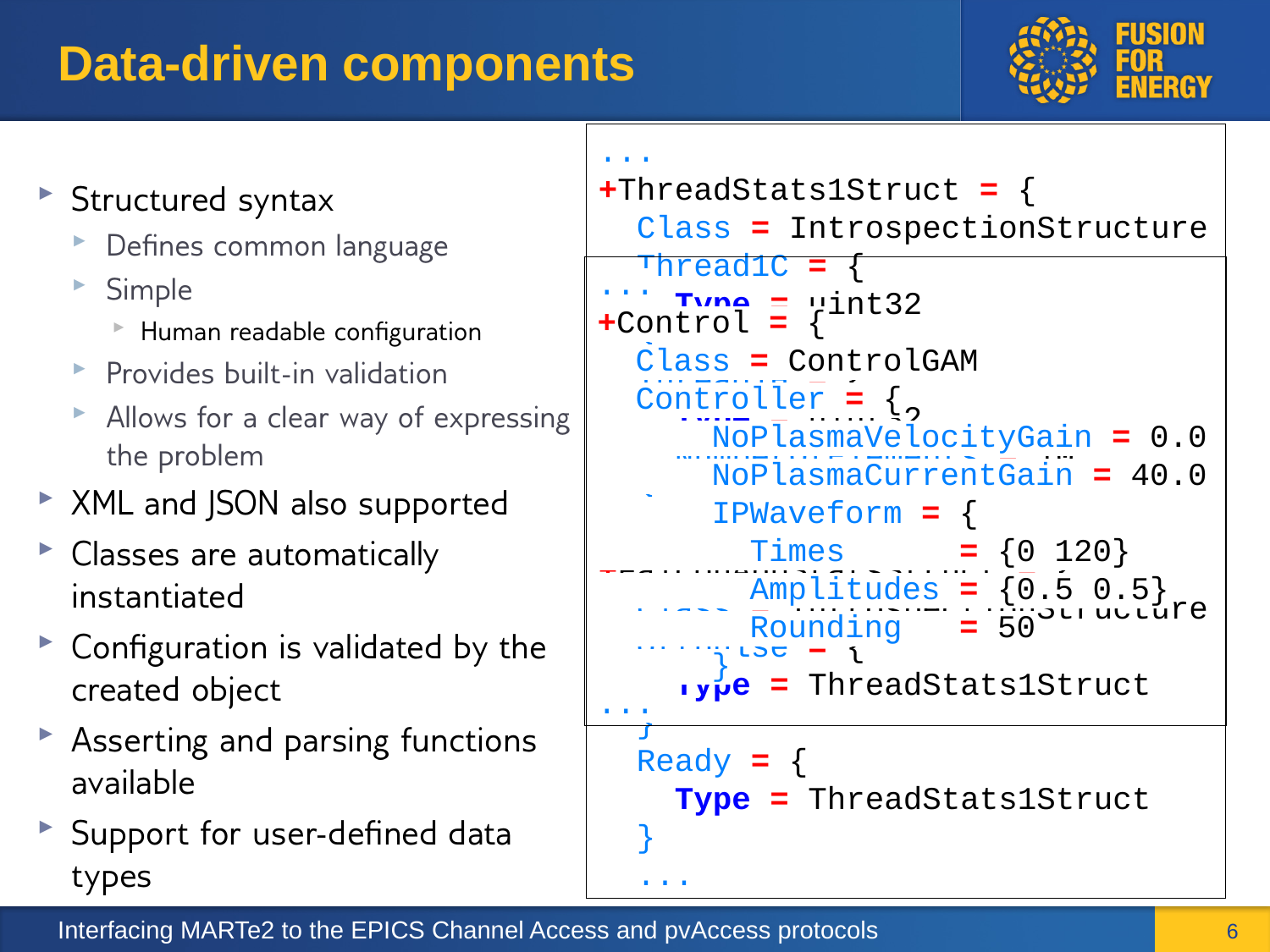

# Data-driven components
...
+ThreadStats1Struct = {
  Class = IntrospectionStructure
  Thread1C = {
    Type = uint32
  }
  Thread1H = {
    Type = uint32
    NumberOfElements = 10
  }
  ...
+FalconAppStatsStruct = {
  Class = IntrospectionStructure
  Offpulse = {
    Type = ThreadStats1Struct
  }
  Ready = {
    Type = ThreadStats1Struct
  }
  ...

Structured syntax
Defines common language
Simple
Human readable configuration
Provides built-in validation
Allows for a clear way of expressing the problem
XML and JSON also supported
Classes are automatically instantiated
Configuration is validated by the created object
Asserting and parsing functions available
Support for user-defined data types

...
+Control = {
  Class = ControlGAM
  Controller = {
      NoPlasmaVelocityGain = 0.0
      NoPlasmaCurrentGain = 40.0
      IPWaveform = {
        Times      = {0 120}
        Amplitudes = {0.5 0.5}
        Rounding   = 50
      }
...
6
Interfacing MARTe2 to the EPICS Channel Access and pvAccess protocols